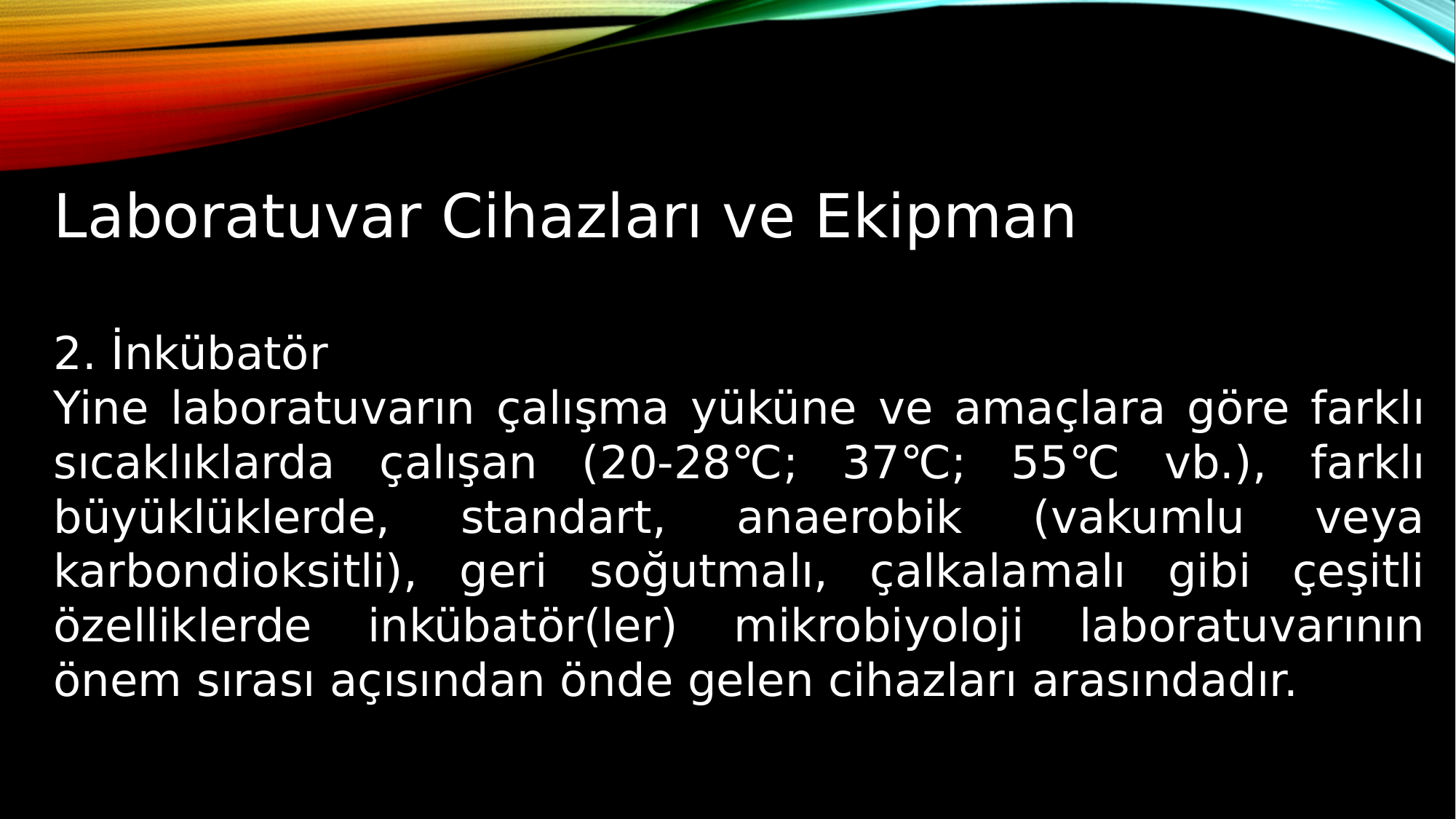

# Laboratuvar Cihazları ve Ekipman
2. İnkübatör
Yine laboratuvarın çalışma yüküne ve amaçlara göre farklı sıcaklıklarda çalışan (20-28℃; 37℃; 55℃ vb.), farklı büyüklüklerde, standart, anaerobik (vakumlu veya karbondioksitli), geri soğutmalı, çalkalamalı gibi çeşitli özelliklerde inkübatör(ler) mikrobiyoloji laboratuvarının önem sırası açısından önde gelen cihazları arasındadır.